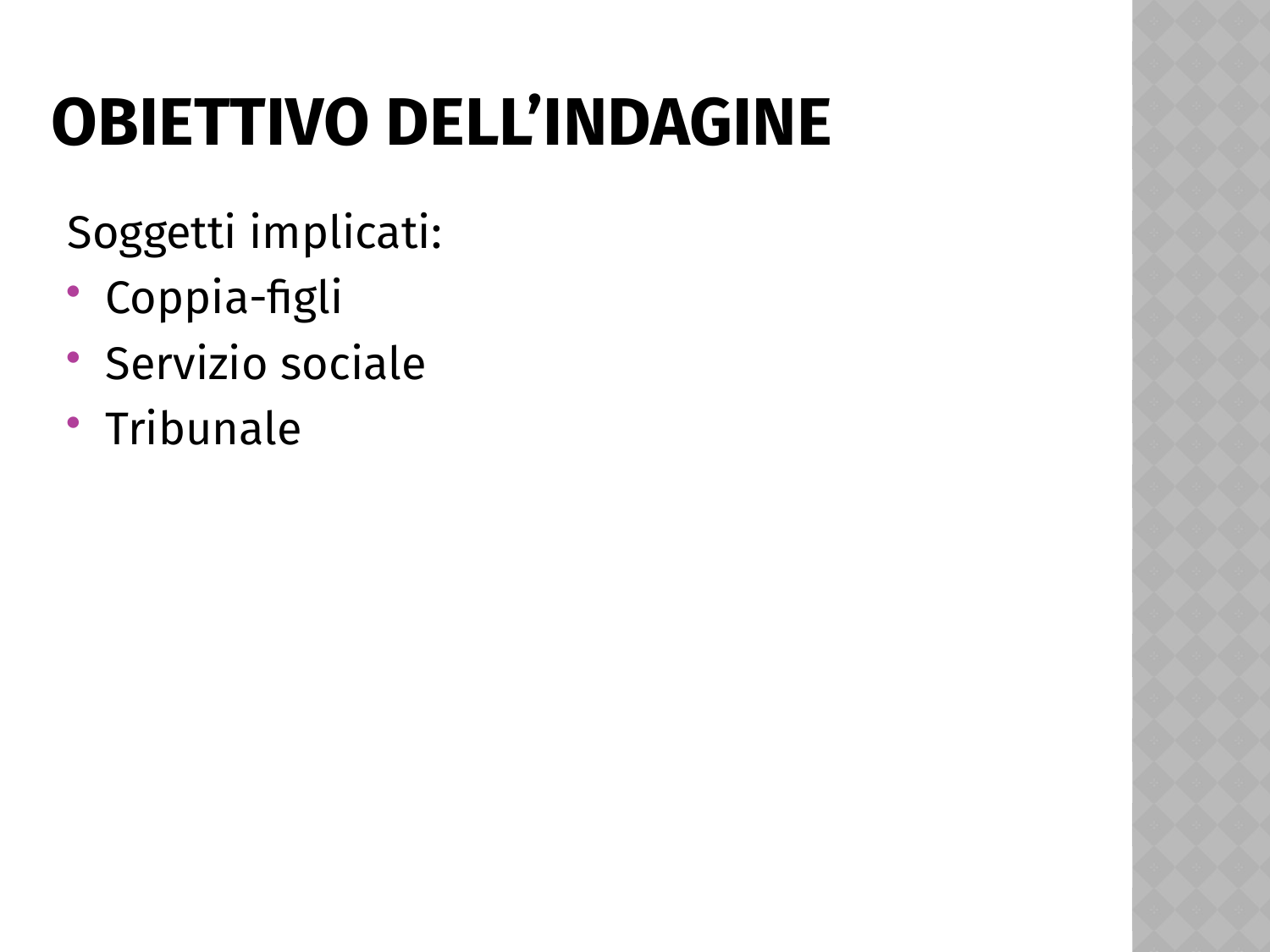

# Obiettivo dell’indagine
Soggetti implicati:
Coppia-figli
Servizio sociale
Tribunale